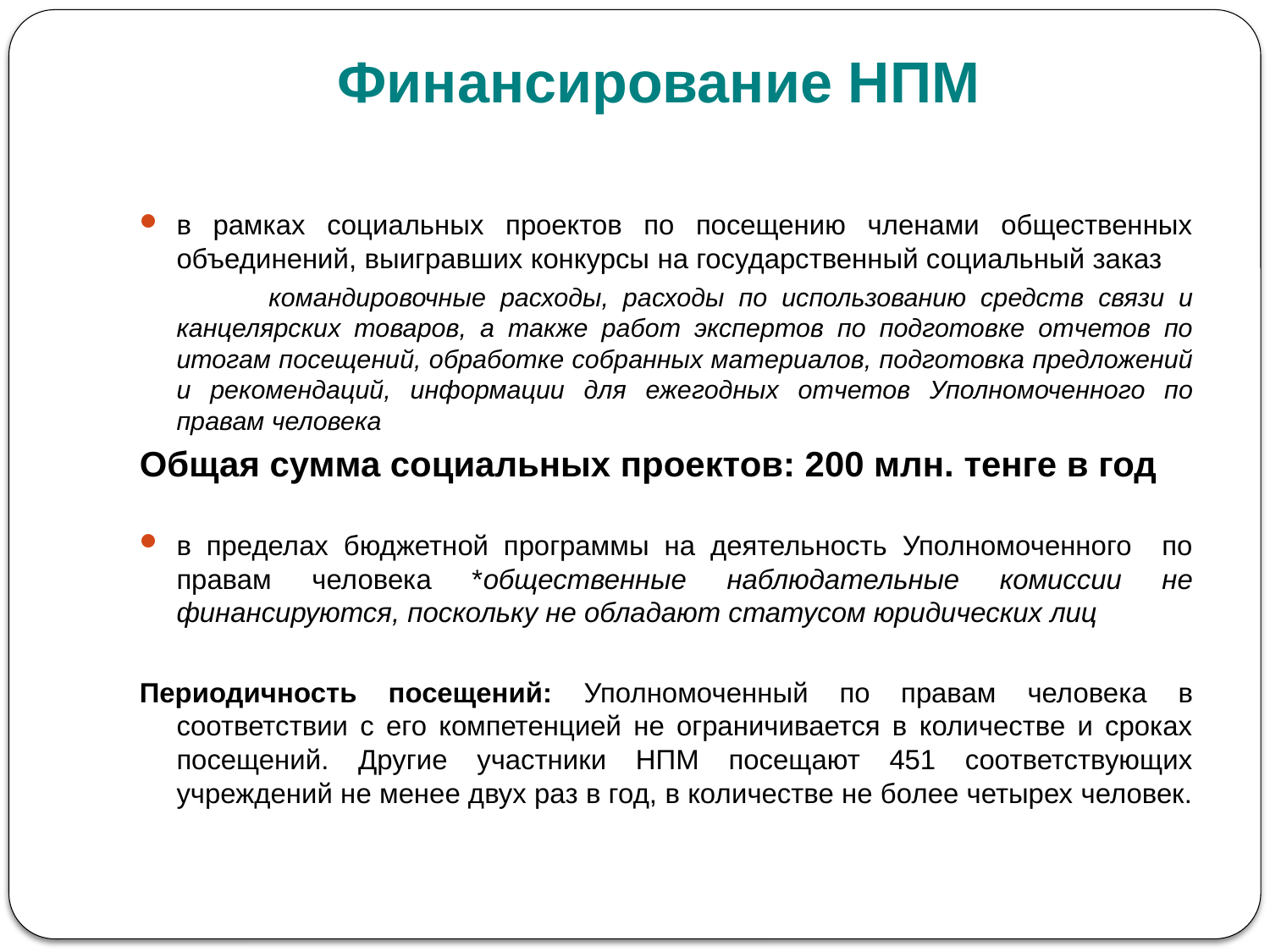

# Финансирование НПМ
в рамках социальных проектов по посещению членами общественных объединений, выигравших конкурсы на государственный социальный заказ
         командировочные расходы, расходы по использованию средств связи и канцелярских товаров, а также работ экспертов по подготовке отчетов по итогам посещений, обработке собранных материалов, подготовка предложений и рекомендаций, информации для ежегодных отчетов Уполномоченного по правам человека
Общая сумма социальных проектов: 200 млн. тенге в год

в пределах бюджетной программы на деятельность Уполномоченного  по правам человека *общественные наблюдательные комиссии не финансируются, поскольку не обладают статусом юридических лиц

Периодичность посещений: Уполномоченный по правам человека в соответствии с его компетенцией не ограничивается в количестве и сроках посещений. Другие участники НПМ посещают 451 соответствующих учреждений не менее двух раз в год, в количестве не более четырех человек.